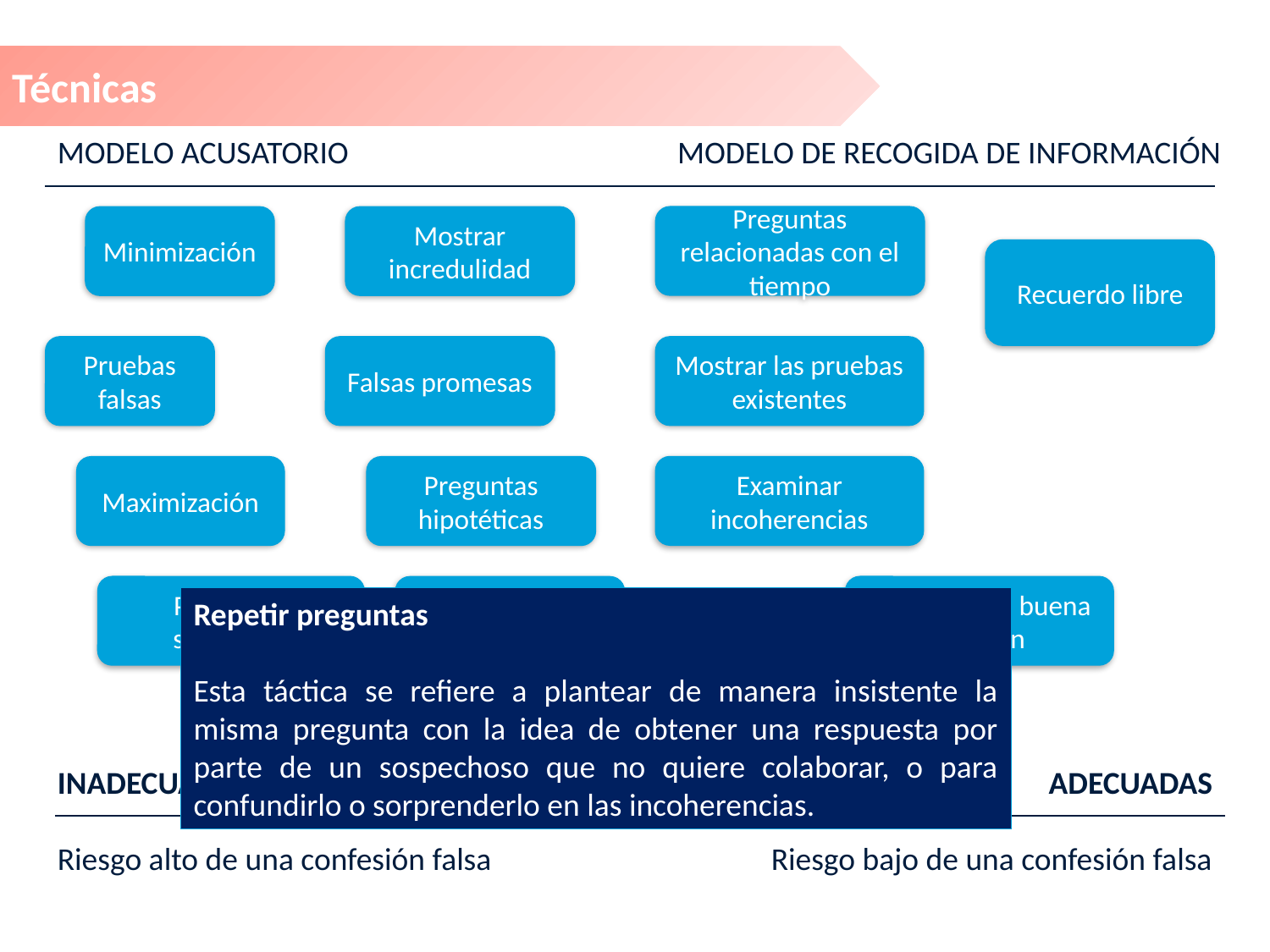

Técnicas
MODELO ACUSATORIO
MODELO DE RECOGIDA DE INFORMACIÓN
Preguntas relacionadas con el tiempo
Minimización
Mostrar incredulidad
Recuerdo libre
Pruebas falsas
Falsas promesas
Mostrar las pruebas existentes
Examinar incoherencias
Maximización
Preguntas hipotéticas
Preguntas sugestivas
Entablar una buena relación
Persuasión
Preguntas repetitivas
INADECUADAS

Riesgo alto de una confesión falsa
ADECUADAS

Riesgo bajo de una confesión falsa

Repetir preguntas

Esta táctica se refiere a plantear de manera insistente la misma pregunta con la idea de obtener una respuesta por parte de un sospechoso que no quiere colaborar, o para confundirlo o sorprenderlo en las incoherencias.